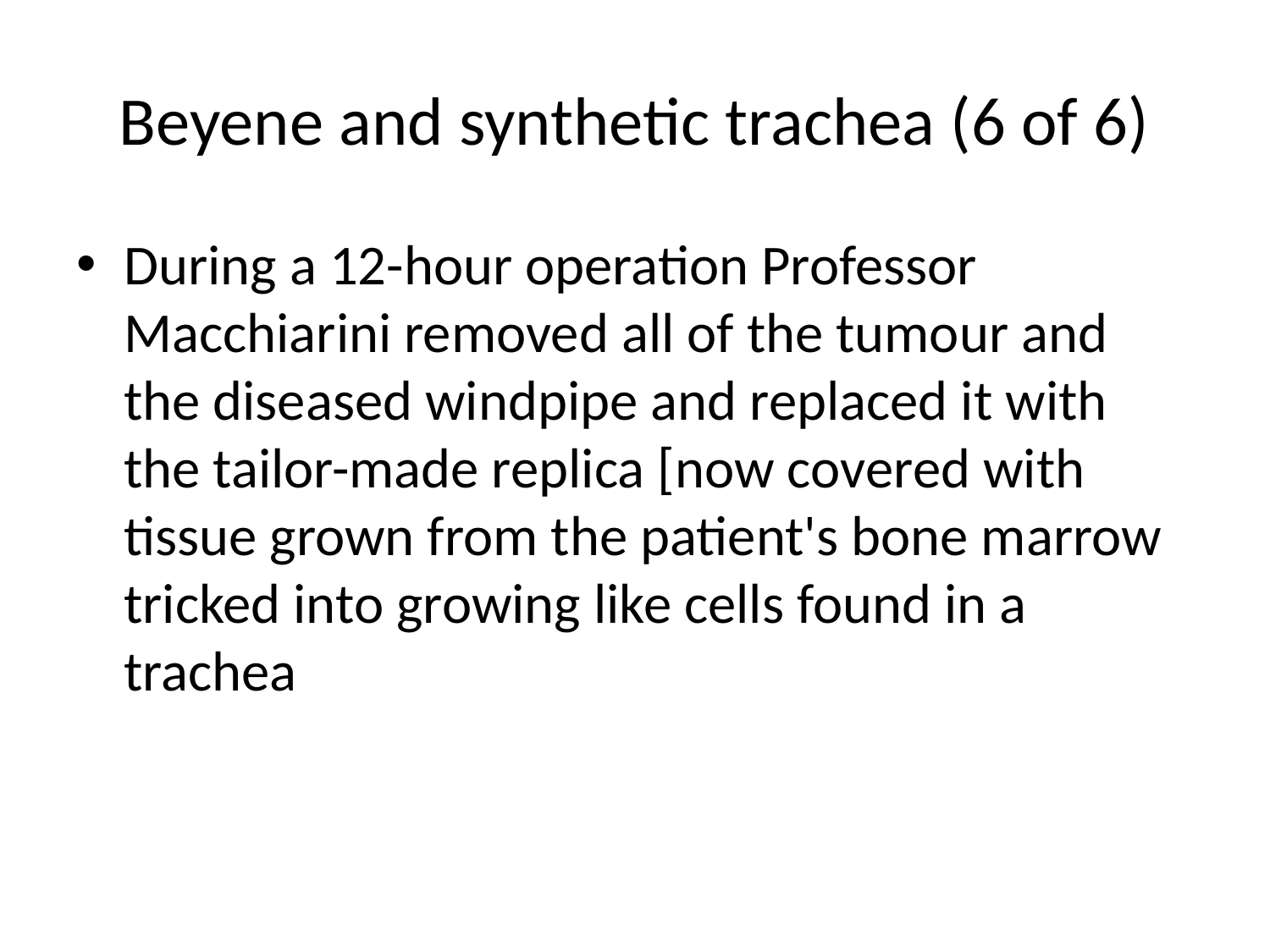

# Beyene and synthetic trachea (6 of 6)
During a 12-hour operation Professor Macchiarini removed all of the tumour and the diseased windpipe and replaced it with the tailor-made replica [now covered with tissue grown from the patient's bone marrow tricked into growing like cells found in a trachea